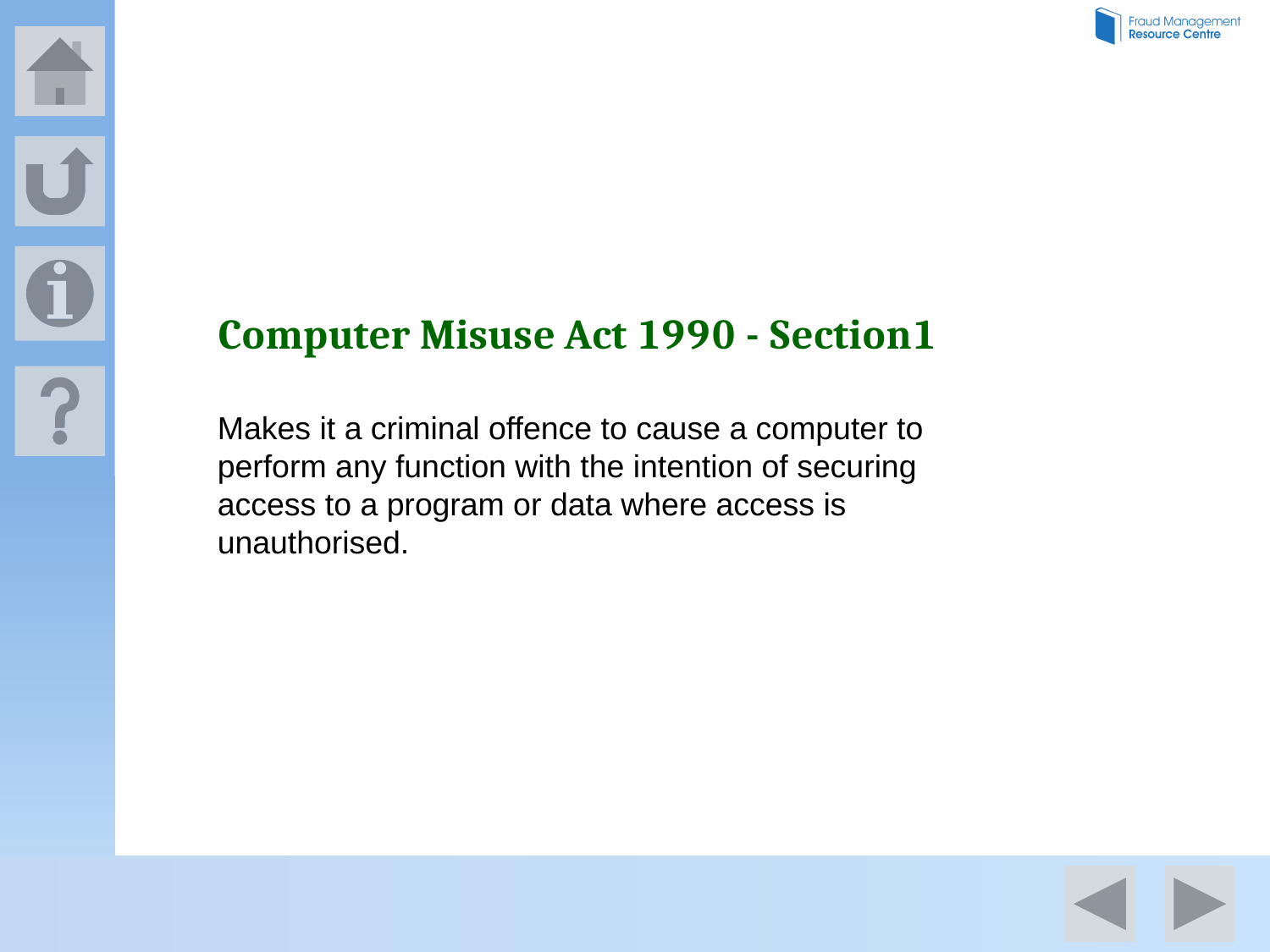

Computer Misuse Act 1990 - Section1

Makes it a criminal offence to cause a computer to perform any function with the intention of securing access to a program or data where access is unauthorised.